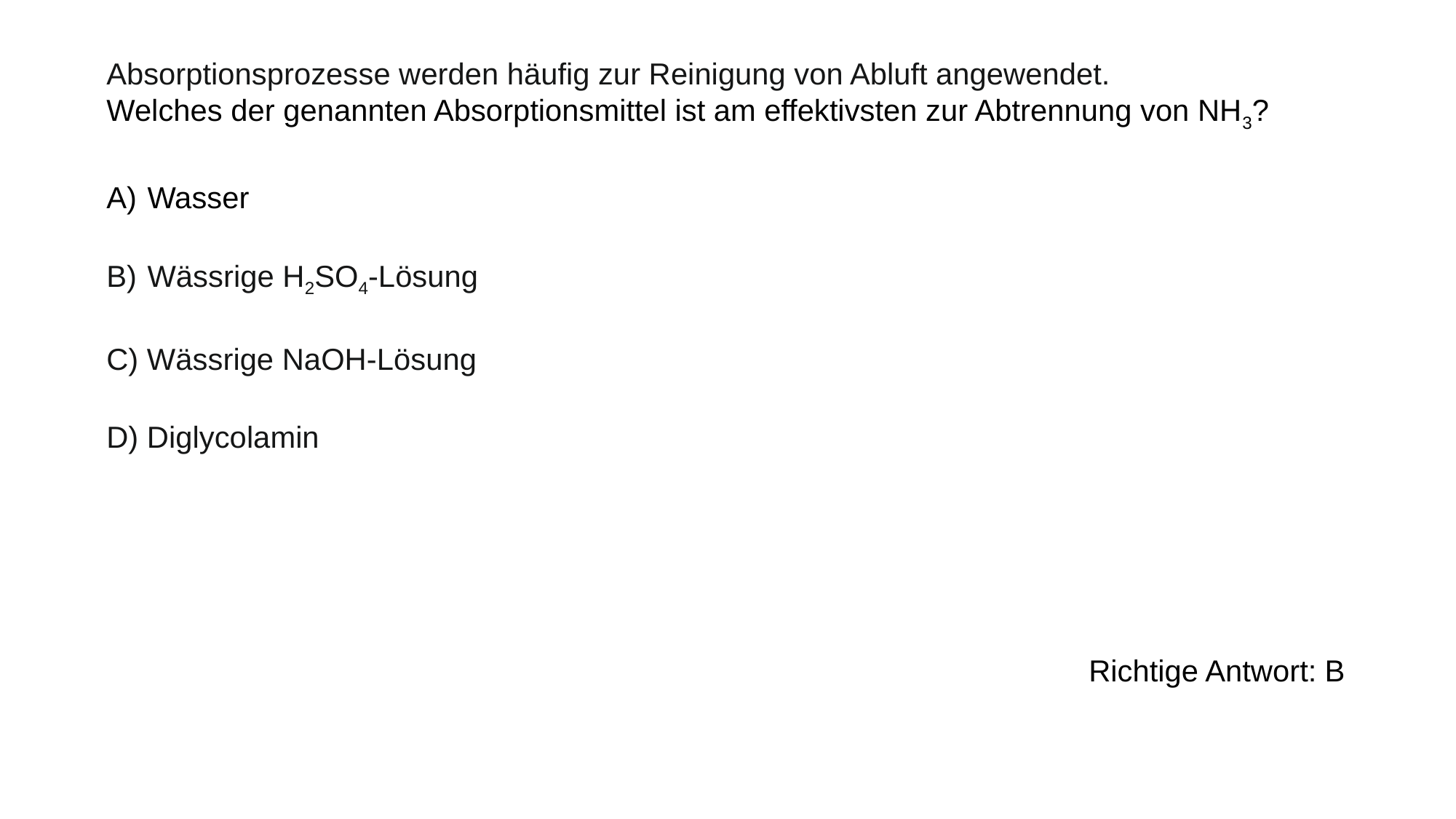

Absorptionsprozesse werden häufig zur Reinigung von Abluft angewendet.
Welches der genannten Absorptionsmittel ist am effektivsten zur Abtrennung von NH3?

Wasser

Wässrige H2SO4-Lösung

C) Wässrige NaOH-Lösung

D) Diglycolamin

									Richtige Antwort: B